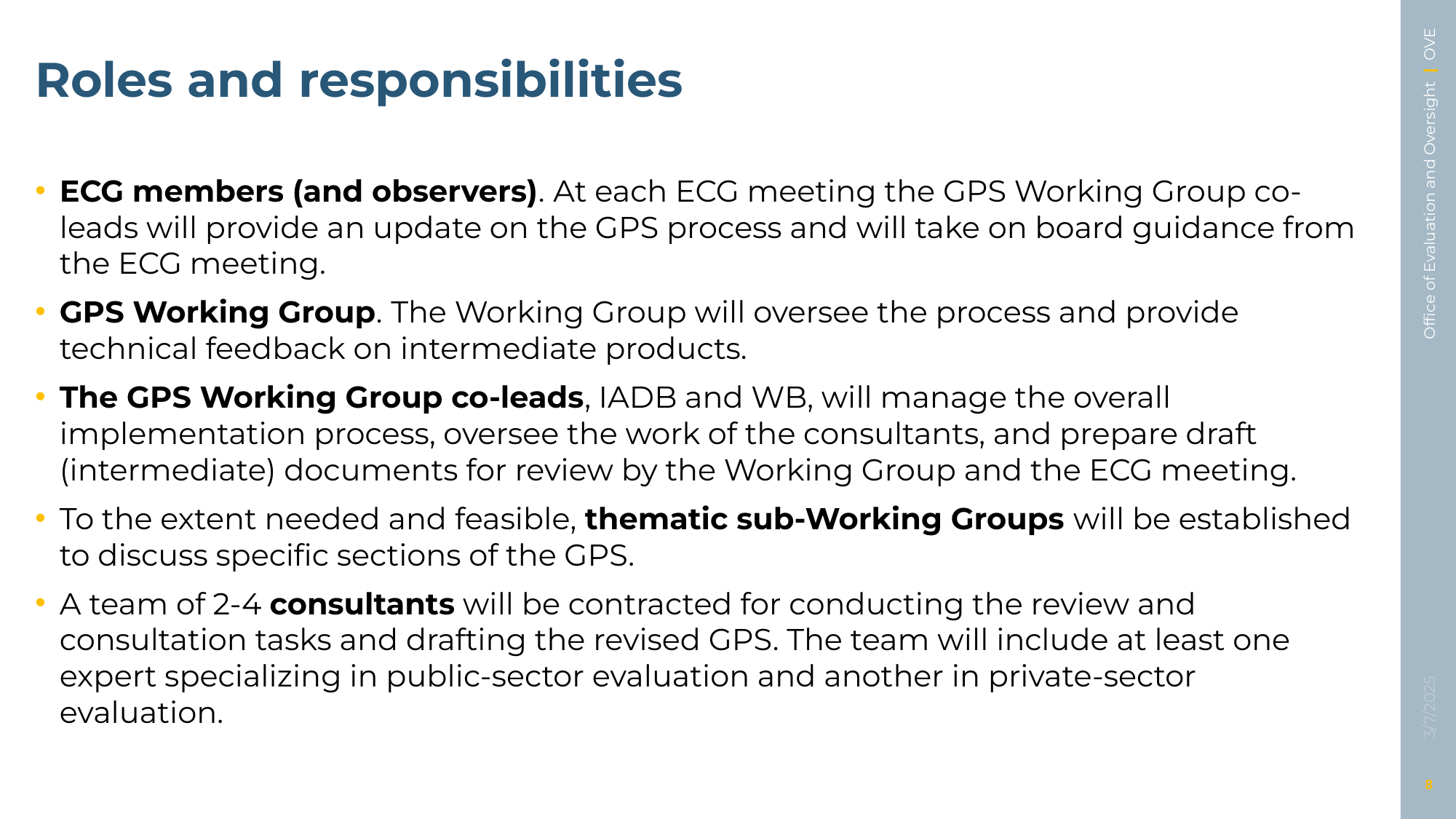

# Roles and responsibilities
ECG members (and observers). At each ECG meeting the GPS Working Group co-leads will provide an update on the GPS process and will take on board guidance from the ECG meeting.
GPS Working Group. The Working Group will oversee the process and provide technical feedback on intermediate products.
The GPS Working Group co-leads, IADB and WB, will manage the overall implementation process, oversee the work of the consultants, and prepare draft (intermediate) documents for review by the Working Group and the ECG meeting.
To the extent needed and feasible, thematic sub-Working Groups will be established to discuss specific sections of the GPS.
A team of 2-4 consultants will be contracted for conducting the review and consultation tasks and drafting the revised GPS. The team will include at least one expert specializing in public-sector evaluation and another in private-sector evaluation.

3/7/2025
8